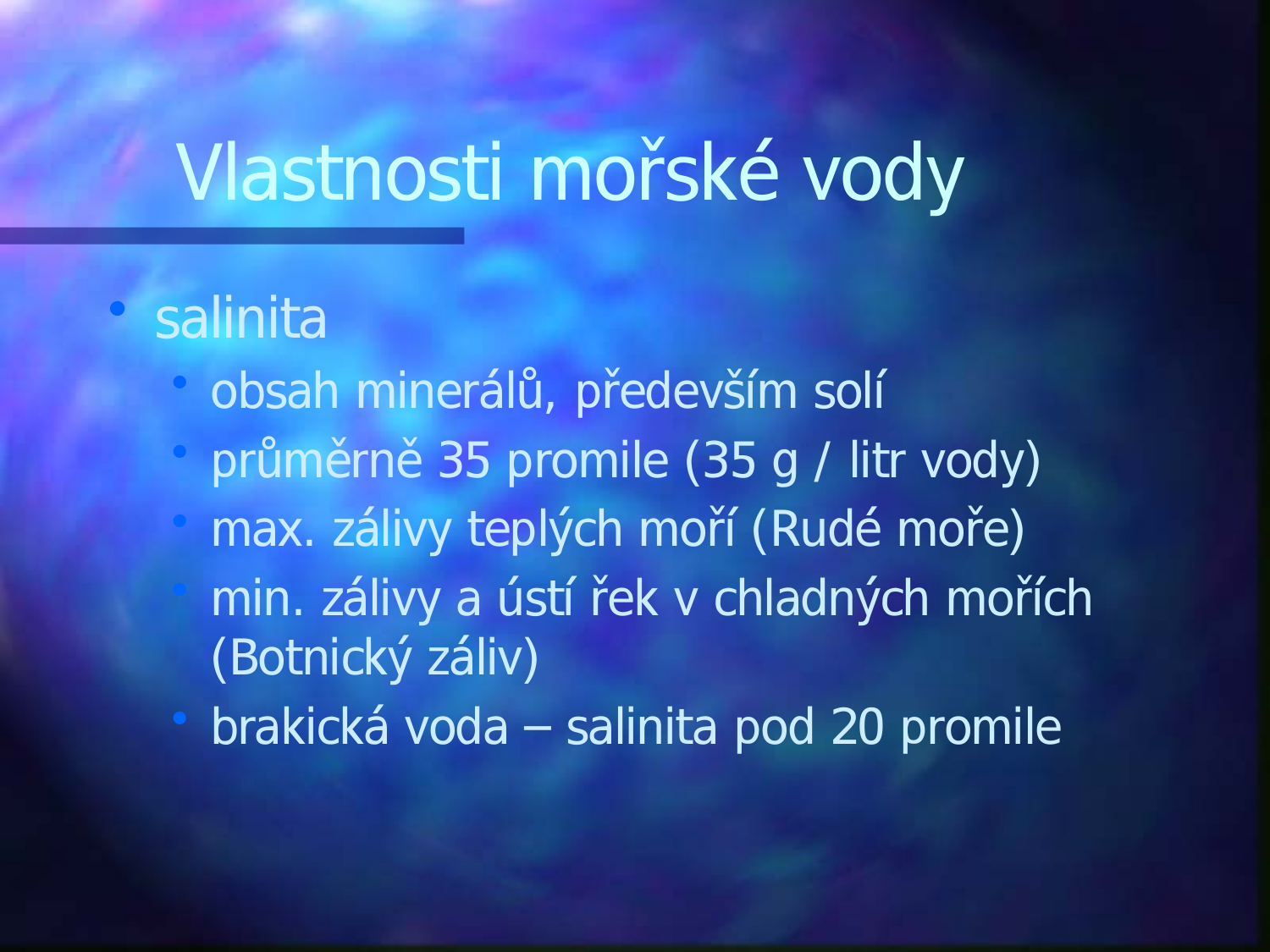

# Vlastnosti mořské vody
salinita
obsah minerálů, především solí
průměrně 35 promile (35 g / litr vody)
max. zálivy teplých moří (Rudé moře)
min. zálivy a ústí řek v chladných mořích (Botnický záliv)
brakická voda – salinita pod 20 promile